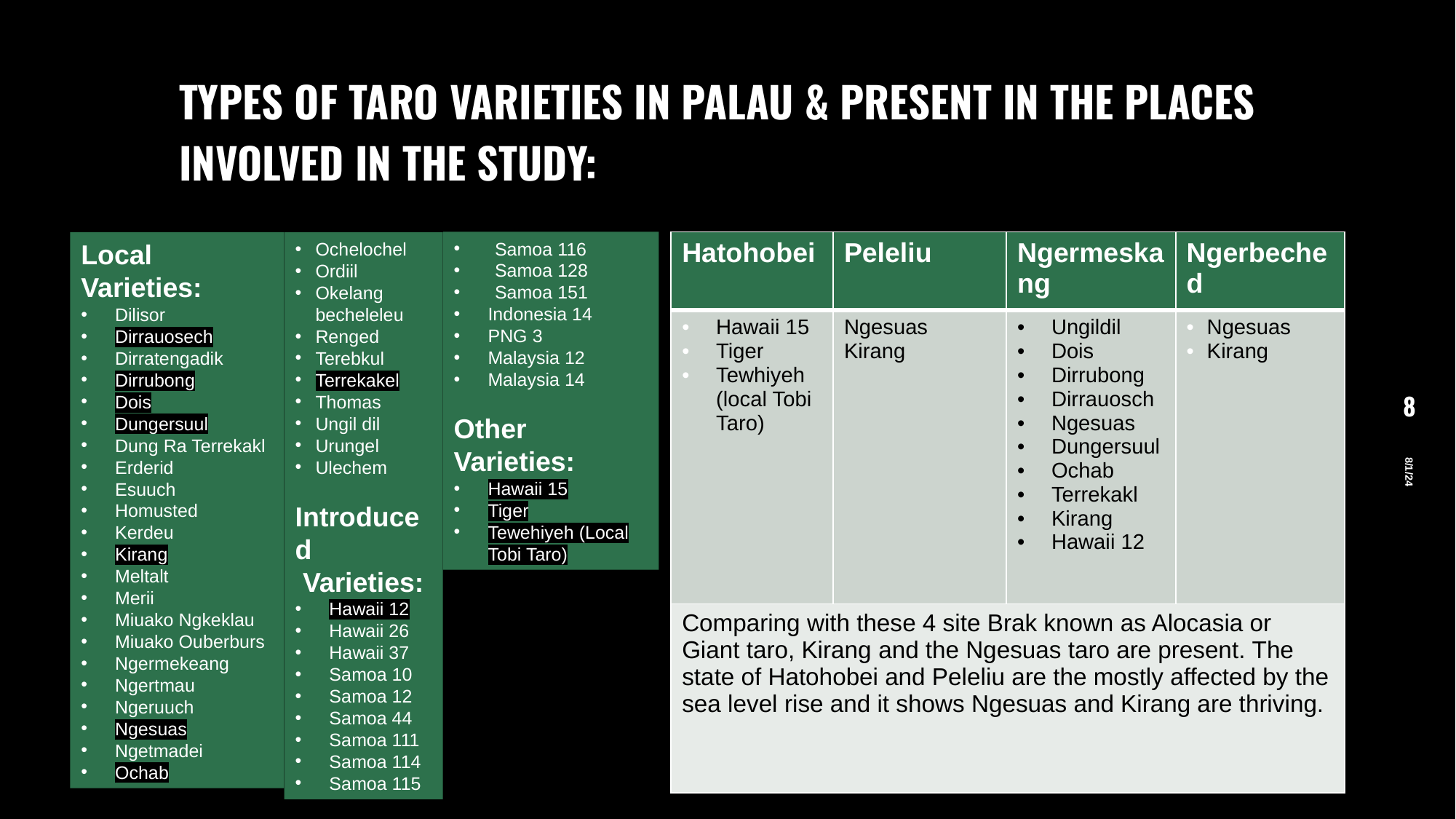

# TYPES OF TARO VARIETIES IN PALAU & PRESENT IN THE PLACES INVOLVED IN THE STUDY:

    Samoa 116
    Samoa 128
    Samoa 151
Indonesia 14
PNG 3
Malaysia 12
Malaysia 14

Other Varieties:
Hawaii 15
Tiger
Tewehiyeh (Local Tobi Taro)
| Hatohobei | Peleliu | Ngermeskang | Ngerbeched |
| --- | --- | --- | --- |
| Hawaii 15 Tiger Tewhiyeh (local Tobi Taro) | Ngesuas Kirang | Ungildil Dois Dirrubong Dirrauosch Ngesuas Dungersuul Ochab Terrekakl Kirang Hawaii 12 | Ngesuas Kirang |
| Comparing with these 4 site Brak known as Alocasia or Giant taro, Kirang and the Ngesuas taro are present. The state of Hatohobei and Peleliu are the mostly affected by the sea level rise and it shows Ngesuas and Kirang are thriving. |  |  |  |
Local Varieties:
Dilisor
Dirrauosech
Dirratengadik
Dirrubong
Dois
Dungersuul
Dung Ra Terrekakl
Erderid
Esuuch
Homusted
Kerdeu
Kirang
Meltalt
Merii
Miuako Ngkeklau
Miuako Ouberburs
Ngermekeang
Ngertmau
Ngeruuch
Ngesuas
Ngetmadei
Ochab
Ochelochel
Ordiil
Okelang becheleleu
Renged
Terebkul
Terrekakel
Thomas
Ungil dil
Urungel
Ulechem

Introduced
 Varieties:
Hawaii 12
Hawaii 26
Hawaii 37
Samoa 10
Samoa 12
Samoa 44
Samoa 111
Samoa 114
Samoa 115
8
8/1/24